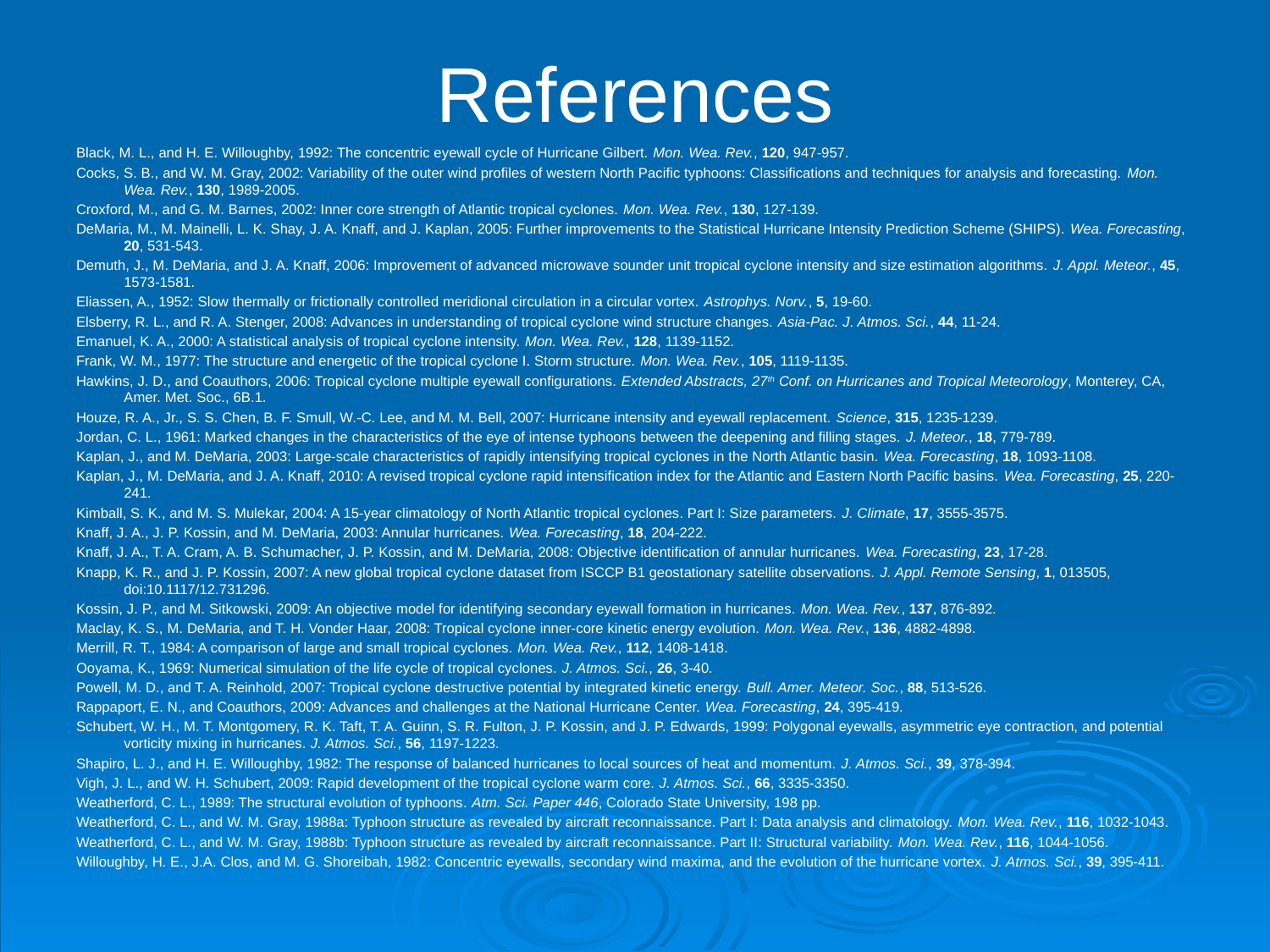

# References
Black, M. L., and H. E. Willoughby, 1992: The concentric eyewall cycle of Hurricane Gilbert. Mon. Wea. Rev., 120, 947-957.
Cocks, S. B., and W. M. Gray, 2002: Variability of the outer wind profiles of western North Pacific typhoons: Classifications and techniques for analysis and forecasting. Mon. Wea. Rev., 130, 1989-2005.
Croxford, M., and G. M. Barnes, 2002: Inner core strength of Atlantic tropical cyclones. Mon. Wea. Rev., 130, 127-139.
DeMaria, M., M. Mainelli, L. K. Shay, J. A. Knaff, and J. Kaplan, 2005: Further improvements to the Statistical Hurricane Intensity Prediction Scheme (SHIPS). Wea. Forecasting, 20, 531-543.
Demuth, J., M. DeMaria, and J. A. Knaff, 2006: Improvement of advanced microwave sounder unit tropical cyclone intensity and size estimation algorithms. J. Appl. Meteor., 45, 1573-1581.
Eliassen, A., 1952: Slow thermally or frictionally controlled meridional circulation in a circular vortex. Astrophys. Norv., 5, 19-60.
Elsberry, R. L., and R. A. Stenger, 2008: Advances in understanding of tropical cyclone wind structure changes. Asia-Pac. J. Atmos. Sci., 44, 11-24.
Emanuel, K. A., 2000: A statistical analysis of tropical cyclone intensity. Mon. Wea. Rev., 128, 1139-1152.
Frank, W. M., 1977: The structure and energetic of the tropical cyclone I. Storm structure. Mon. Wea. Rev., 105, 1119-1135.
Hawkins, J. D., and Coauthors, 2006: Tropical cyclone multiple eyewall configurations. Extended Abstracts, 27th Conf. on Hurricanes and Tropical Meteorology, Monterey, CA, Amer. Met. Soc., 6B.1.
Houze, R. A., Jr., S. S. Chen, B. F. Smull, W.-C. Lee, and M. M. Bell, 2007: Hurricane intensity and eyewall replacement. Science, 315, 1235-1239.
Jordan, C. L., 1961: Marked changes in the characteristics of the eye of intense typhoons between the deepening and filling stages. J. Meteor., 18, 779-789.
Kaplan, J., and M. DeMaria, 2003: Large-scale characteristics of rapidly intensifying tropical cyclones in the North Atlantic basin. Wea. Forecasting, 18, 1093-1108.
Kaplan, J., M. DeMaria, and J. A. Knaff, 2010: A revised tropical cyclone rapid intensification index for the Atlantic and Eastern North Pacific basins. Wea. Forecasting, 25, 220-241.
Kimball, S. K., and M. S. Mulekar, 2004: A 15-year climatology of North Atlantic tropical cyclones. Part I: Size parameters. J. Climate, 17, 3555-3575.
Knaff, J. A., J. P. Kossin, and M. DeMaria, 2003: Annular hurricanes. Wea. Forecasting, 18, 204-222.
Knaff, J. A., T. A. Cram, A. B. Schumacher, J. P. Kossin, and M. DeMaria, 2008: Objective identification of annular hurricanes. Wea. Forecasting, 23, 17-28.
Knapp, K. R., and J. P. Kossin, 2007: A new global tropical cyclone dataset from ISCCP B1 geostationary satellite observations. J. Appl. Remote Sensing, 1, 013505, doi:10.1117/12.731296.
Kossin, J. P., and M. Sitkowski, 2009: An objective model for identifying secondary eyewall formation in hurricanes. Mon. Wea. Rev., 137, 876-892.
Maclay, K. S., M. DeMaria, and T. H. Vonder Haar, 2008: Tropical cyclone inner-core kinetic energy evolution. Mon. Wea. Rev., 136, 4882-4898.
Merrill, R. T., 1984: A comparison of large and small tropical cyclones. Mon. Wea. Rev., 112, 1408-1418.
Ooyama, K., 1969: Numerical simulation of the life cycle of tropical cyclones. J. Atmos. Sci., 26, 3-40.
Powell, M. D., and T. A. Reinhold, 2007: Tropical cyclone destructive potential by integrated kinetic energy. Bull. Amer. Meteor. Soc., 88, 513-526.
Rappaport, E. N., and Coauthors, 2009: Advances and challenges at the National Hurricane Center. Wea. Forecasting, 24, 395-419.
Schubert, W. H., M. T. Montgomery, R. K. Taft, T. A. Guinn, S. R. Fulton, J. P. Kossin, and J. P. Edwards, 1999: Polygonal eyewalls, asymmetric eye contraction, and potential vorticity mixing in hurricanes. J. Atmos. Sci., 56, 1197-1223.
Shapiro, L. J., and H. E. Willoughby, 1982: The response of balanced hurricanes to local sources of heat and momentum. J. Atmos. Sci., 39, 378-394.
Vigh, J. L., and W. H. Schubert, 2009: Rapid development of the tropical cyclone warm core. J. Atmos. Sci., 66, 3335-3350.
Weatherford, C. L., 1989: The structural evolution of typhoons. Atm. Sci. Paper 446, Colorado State University, 198 pp.
Weatherford, C. L., and W. M. Gray, 1988a: Typhoon structure as revealed by aircraft reconnaissance. Part I: Data analysis and climatology. Mon. Wea. Rev., 116, 1032-1043.
Weatherford, C. L., and W. M. Gray, 1988b: Typhoon structure as revealed by aircraft reconnaissance. Part II: Structural variability. Mon. Wea. Rev., 116, 1044-1056.
Willoughby, H. E., J.A. Clos, and M. G. Shoreibah, 1982: Concentric eyewalls, secondary wind maxima, and the evolution of the hurricane vortex. J. Atmos. Sci., 39, 395-411.